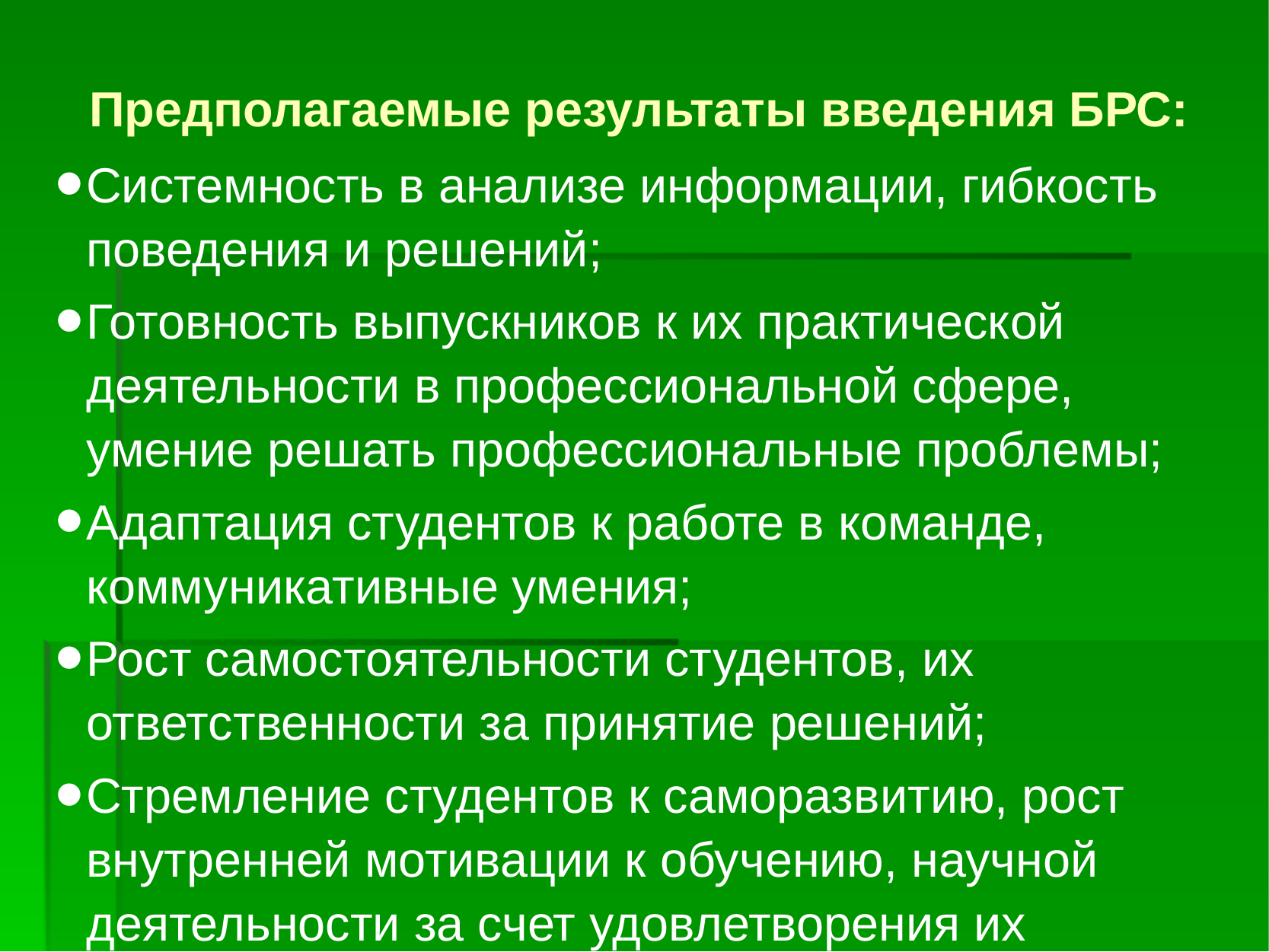

# Предполагаемые результаты введения БРС:
Системность в анализе информации, гибкость поведения и решений;
Готовность выпускников к их практической деятельности в профессиональной сфере, умение решать профессиональные проблемы;
Адаптация студентов к работе в команде, коммуникативные умения;
Рост самостоятельности студентов, их ответственности за принятие решений;
Стремление студентов к саморазвитию, рост внутренней мотивации к обучению, научной деятельности за счет удовлетворения их потребностей в признании и самоутверждении.